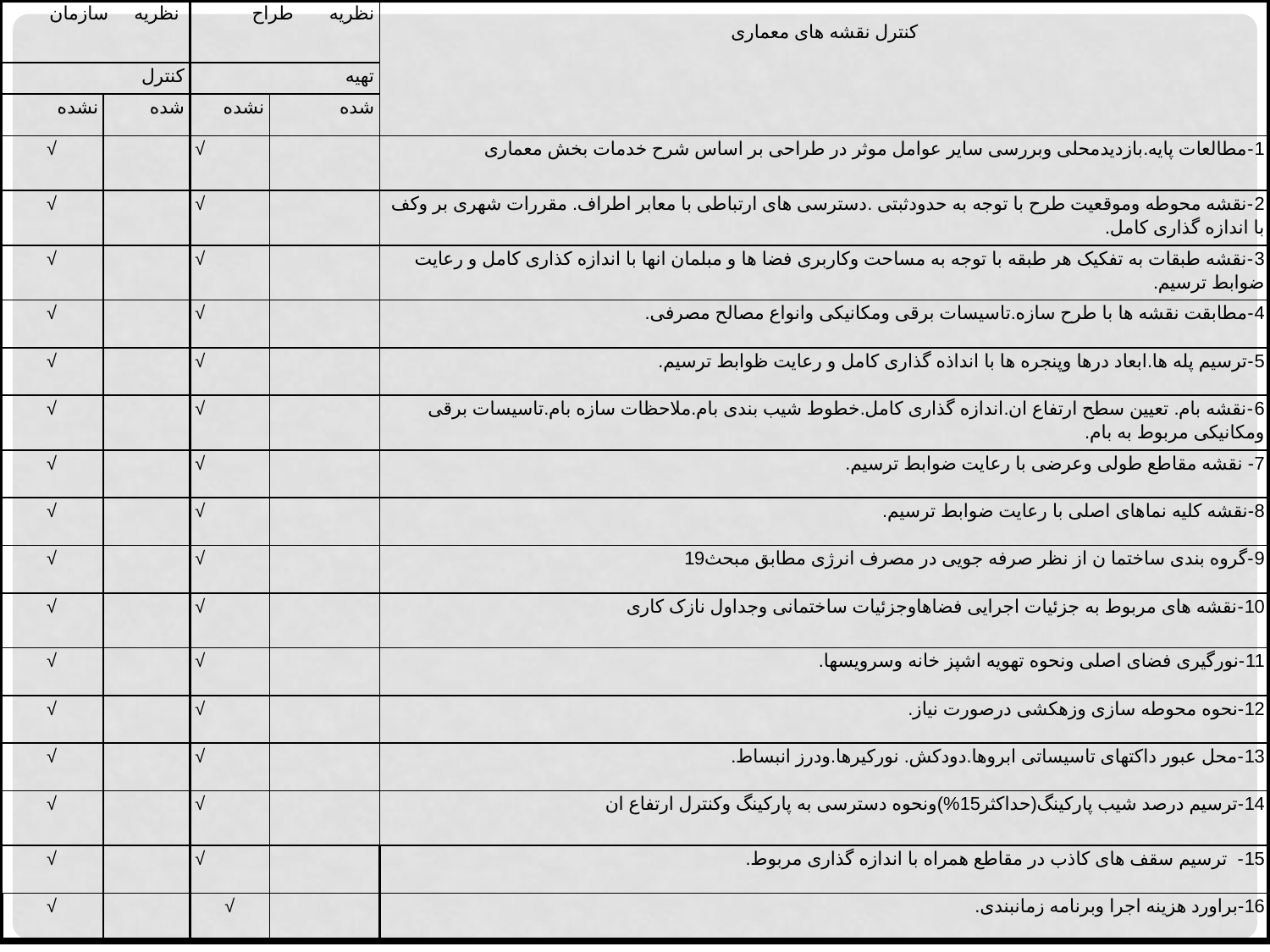

| نظریه سازمان |  | نظریه طراح |  | کنترل نقشه های معماری |
| --- | --- | --- | --- | --- |
| کنترل |  | تهیه |  |  |
| نشده | شده | نشده | شده |  |
| √ |  | √ |  | 1-مطالعات پایه.بازدیدمحلی وبررسی سایر عوامل موثر در طراحی بر اساس شرح خدمات بخش معماری |
| √ |  | √ |  | 2-نقشه محوطه وموقعیت طرح با توجه به حدودثبتی .دسترسی های ارتباطی با معابر اطراف. مقررات شهری بر وکف با اندازه گذاری کامل. |
| √ |  | √ |  | 3-نقشه طبقات به تفکیک هر طبقه با توجه به مساحت وکاربری فضا ها و مبلمان انها با اندازه کذاری کامل و رعایت ضوابط ترسیم. |
| √ |  | √ |  | 4-مطابقت نقشه ها با طرح سازه.تاسیسات برقی ومکانیکی وانواع مصالح مصرفی. |
| √ |  | √ |  | 5-ترسیم پله ها.ابعاد درها وپنجره ها با انداذه گذاری کامل و رعایت ظوابط ترسیم. |
| √ |  | √ |  | 6-نقشه بام. تعیین سطح ارتفاع ان.اندازه گذاری کامل.خطوط شیب بندی بام.ملاحظات سازه بام.تاسیسات برقی ومکانیکی مربوط به بام. |
| √ |  | √ |  | 7- نقشه مقاطع طولی وعرضی با رعایت ضوابط ترسیم. |
| √ |  | √ |  | 8-نقشه کلیه نماهای اصلی با رعایت ضوابط ترسیم. |
| √ |  | √ |  | 9-گروه بندی ساختما ن از نظر صرفه جویی در مصرف انرژی مطابق مبحث19 |
| √ |  | √ |  | 10-نقشه های مربوط به جزئیات اجرایی فضاهاوجزئیات ساختمانی وجداول نازک کاری |
| √ |  | √ |  | 11-نورگیری فضای اصلی ونحوه تهویه اشپز خانه وسرویسها. |
| √ |  | √ |  | 12-نحوه محوطه سازی وزهکشی درصورت نیاز. |
| √ |  | √ |  | 13-محل عبور داکتهای تاسیساتی ابروها.دودکش. نورکیرها.ودرز انبساط. |
| √ |  | √ |  | 14-ترسیم درصد شیب پارکینگ(حداکثر15%)ونحوه دسترسی به پارکینگ وکنترل ارتفاع ان |
| √ |  | √ |  | 15- ترسیم سقف های کاذب در مقاطع همراه با اندازه گذاری مربوط. |
| √ |  | √ |  | 16-براورد هزینه اجرا وبرنامه زمانبندی. |